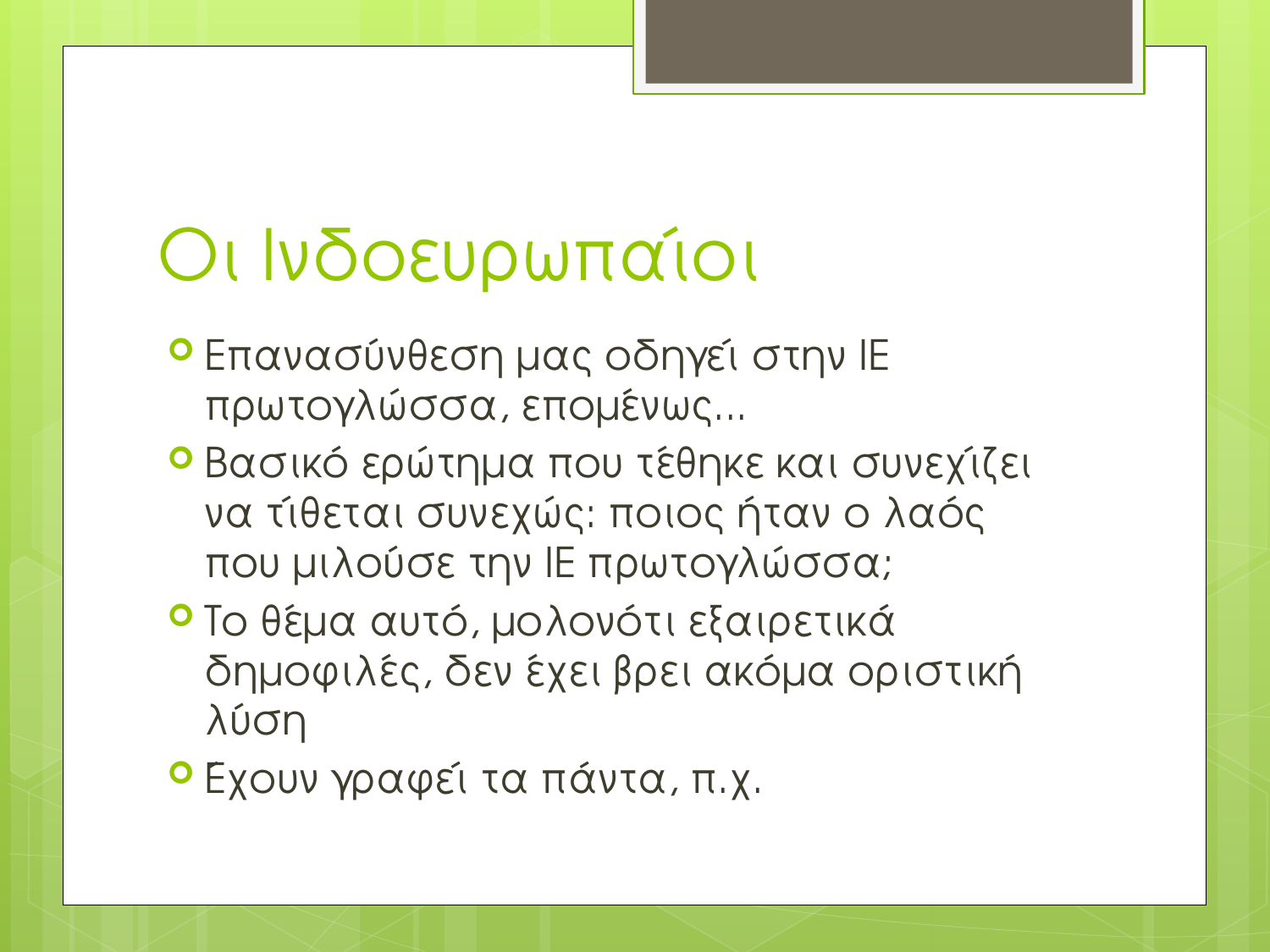

# Οι Ινδοευρωπαίοι
Επανασύνθεση μας οδηγεί στην ΙΕ πρωτογλώσσα, επομένως...
Βασικό ερώτημα που τέθηκε και συνεχίζει να τίθεται συνεχώς: ποιος ήταν ο λαός που μιλούσε την ΙΕ πρωτογλώσσα;
Το θέμα αυτό, μολονότι εξαιρετικά δημοφιλές, δεν έχει βρει ακόμα οριστική λύση
Έχουν γραφεί τα πάντα, π.χ.